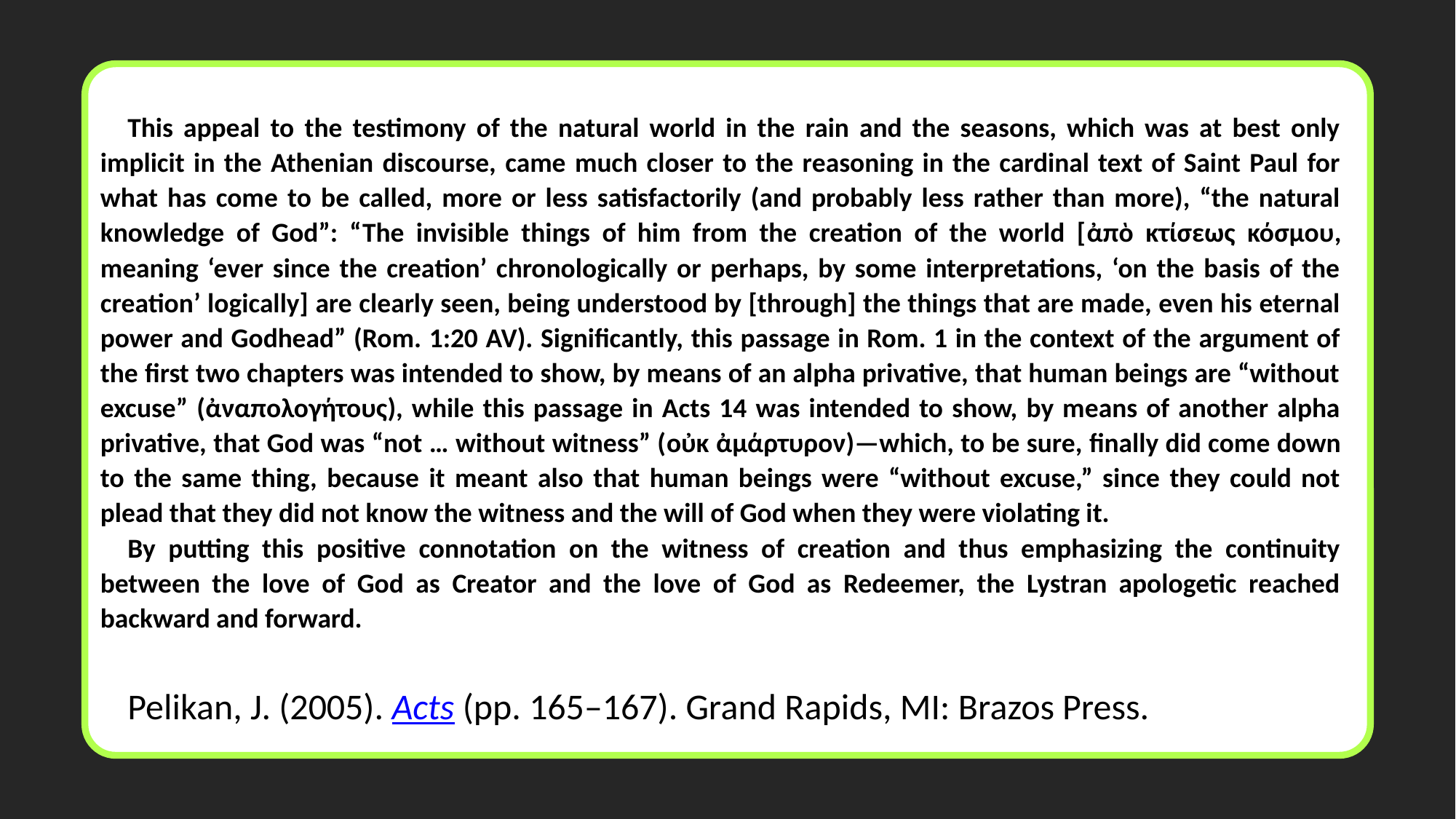

This appeal to the testimony of the natural world in the rain and the seasons, which was at best only implicit in the Athenian discourse, came much closer to the reasoning in the cardinal text of Saint Paul for what has come to be called, more or less satisfactorily (and probably less rather than more), “the natural knowledge of God”: “The invisible things of him from the creation of the world [ἀπὸ κτίσεως κόσμου, meaning ‘ever since the creation’ chronologically or perhaps, by some interpretations, ‘on the basis of the creation’ logically] are clearly seen, being understood by [through] the things that are made, even his eternal power and Godhead” (Rom. 1:20 AV). Significantly, this passage in Rom. 1 in the context of the argument of the first two chapters was intended to show, by means of an alpha privative, that human beings are “without excuse” (ἀναπολογήτους), while this passage in Acts 14 was intended to show, by means of another alpha privative, that God was “not … without witness” (οὐκ ἀμάρτυρον)—which, to be sure, finally did come down to the same thing, because it meant also that human beings were “without excuse,” since they could not plead that they did not know the witness and the will of God when they were violating it.
By putting this positive connotation on the witness of creation and thus emphasizing the continuity between the love of God as Creator and the love of God as Redeemer, the Lystran apologetic reached backward and forward.

Pelikan, J. (2005). Acts (pp. 165–167). Grand Rapids, MI: Brazos Press.